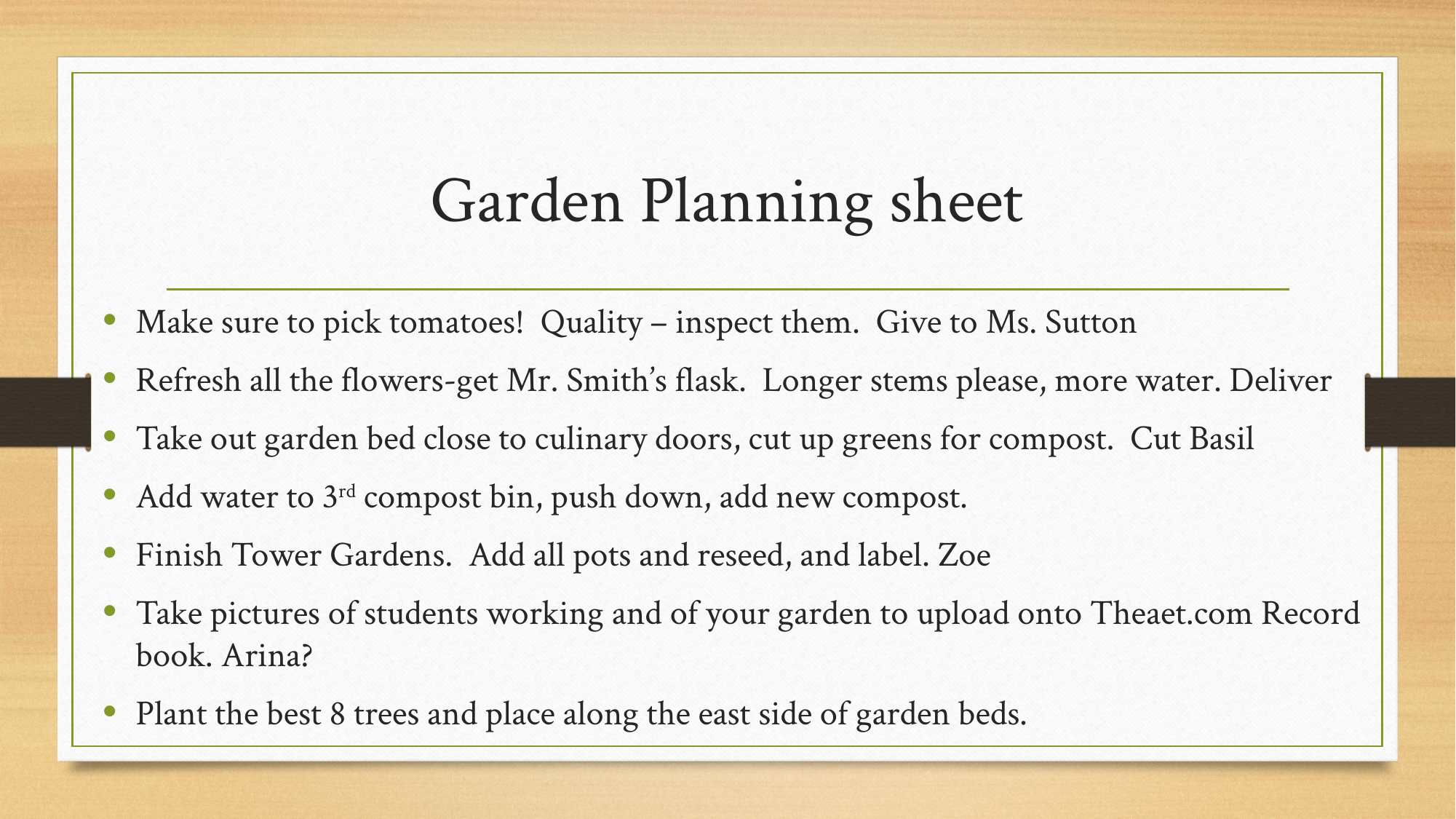

# Garden Planning sheet
Make sure to pick tomatoes!  Quality – inspect them.  Give to Ms. Sutton
Refresh all the flowers-get Mr. Smith’s flask.  Longer stems please, more water. Deliver
Take out garden bed close to culinary doors, cut up greens for compost.  Cut Basil
Add water to 3rd compost bin, push down, add new compost.
Finish Tower Gardens.  Add all pots and reseed, and label. Zoe
Take pictures of students working and of your garden to upload onto Theaet.com Record book. Arina?
Plant the best 8 trees and place along the east side of garden beds.